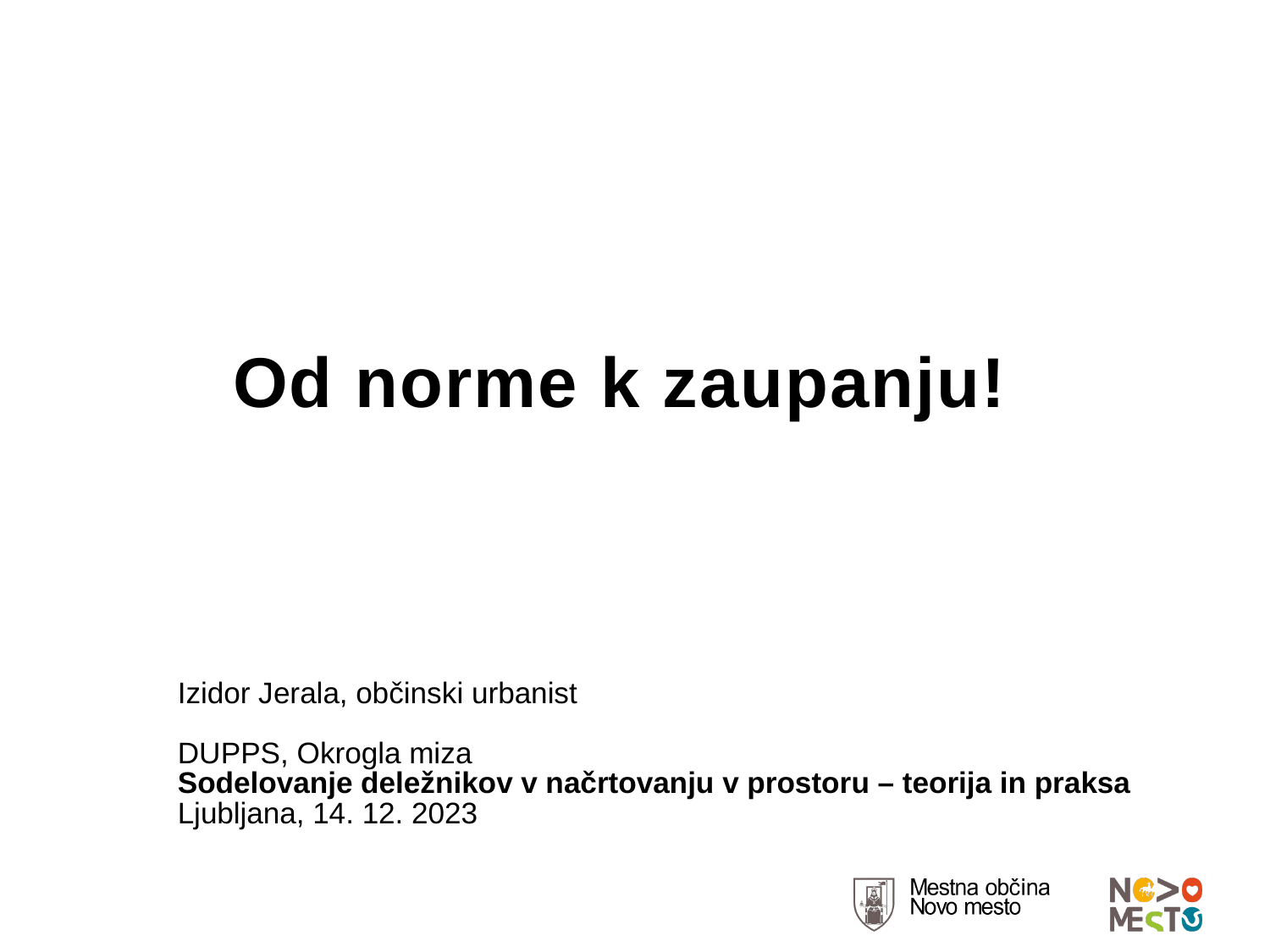

Od norme k zaupanju!
Izidor Jerala, občinski urbanist

DUPPS, Okrogla miza
Sodelovanje deležnikov v načrtovanju v prostoru – teorija in praksa
Ljubljana, 14. 12. 2023